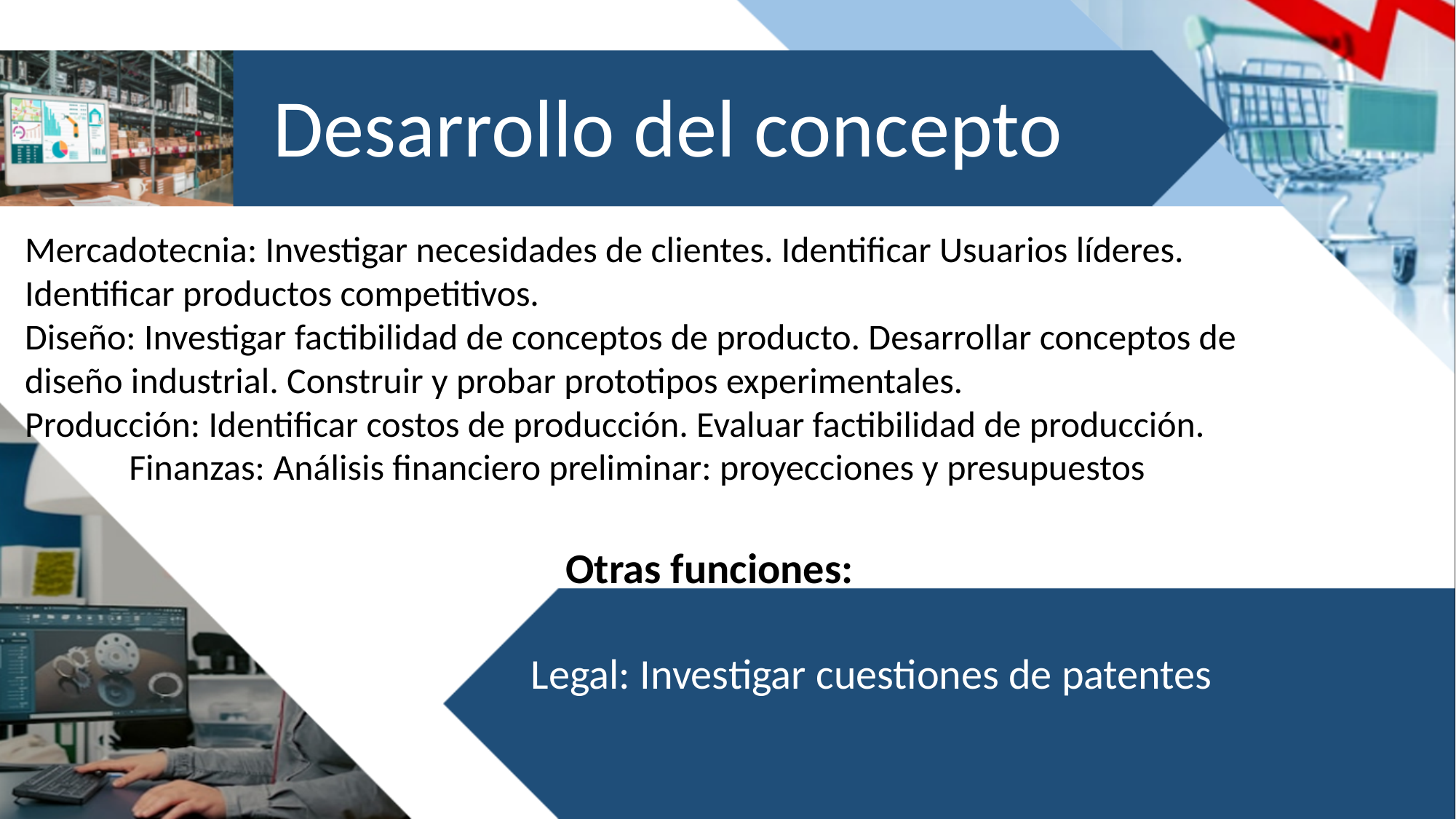

Desarrollo del concepto
Mercadotecnia: Investigar necesidades de clientes. Identificar Usuarios líderes. Identificar productos competitivos.
Diseño: Investigar factibilidad de conceptos de producto. Desarrollar conceptos de diseño industrial. Construir y probar prototipos experimentales.
Producción: Identificar costos de producción. Evaluar factibilidad de producción.
Finanzas: Análisis financiero preliminar: proyecciones y presupuestos
Otras funciones:
Legal: Investigar cuestiones de patentes